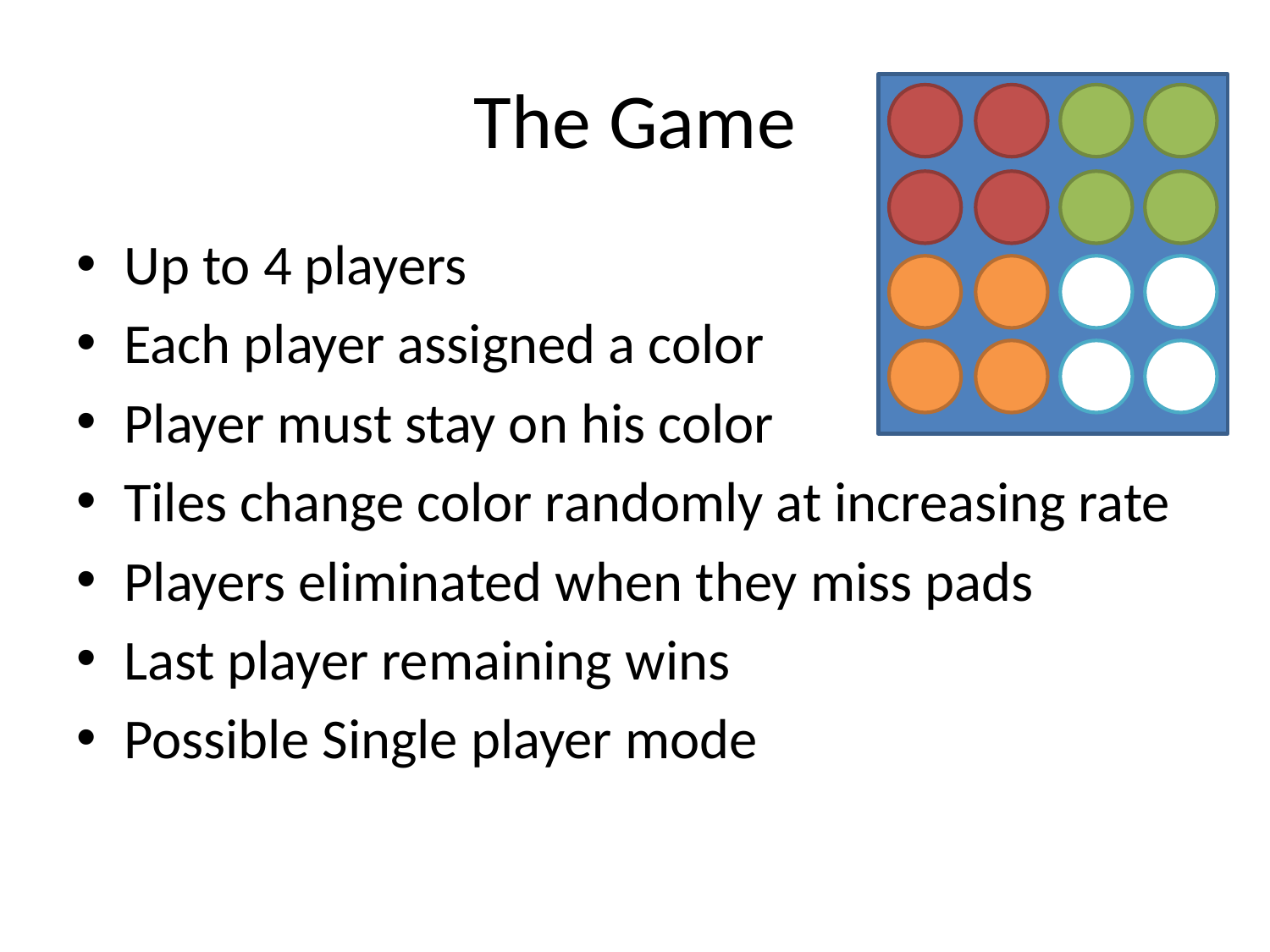

# The Game

Up to 4 players
Each player assigned a color
Player must stay on his color
Tiles change color randomly at increasing rate
Players eliminated when they miss pads
Last player remaining wins
Possible Single player mode